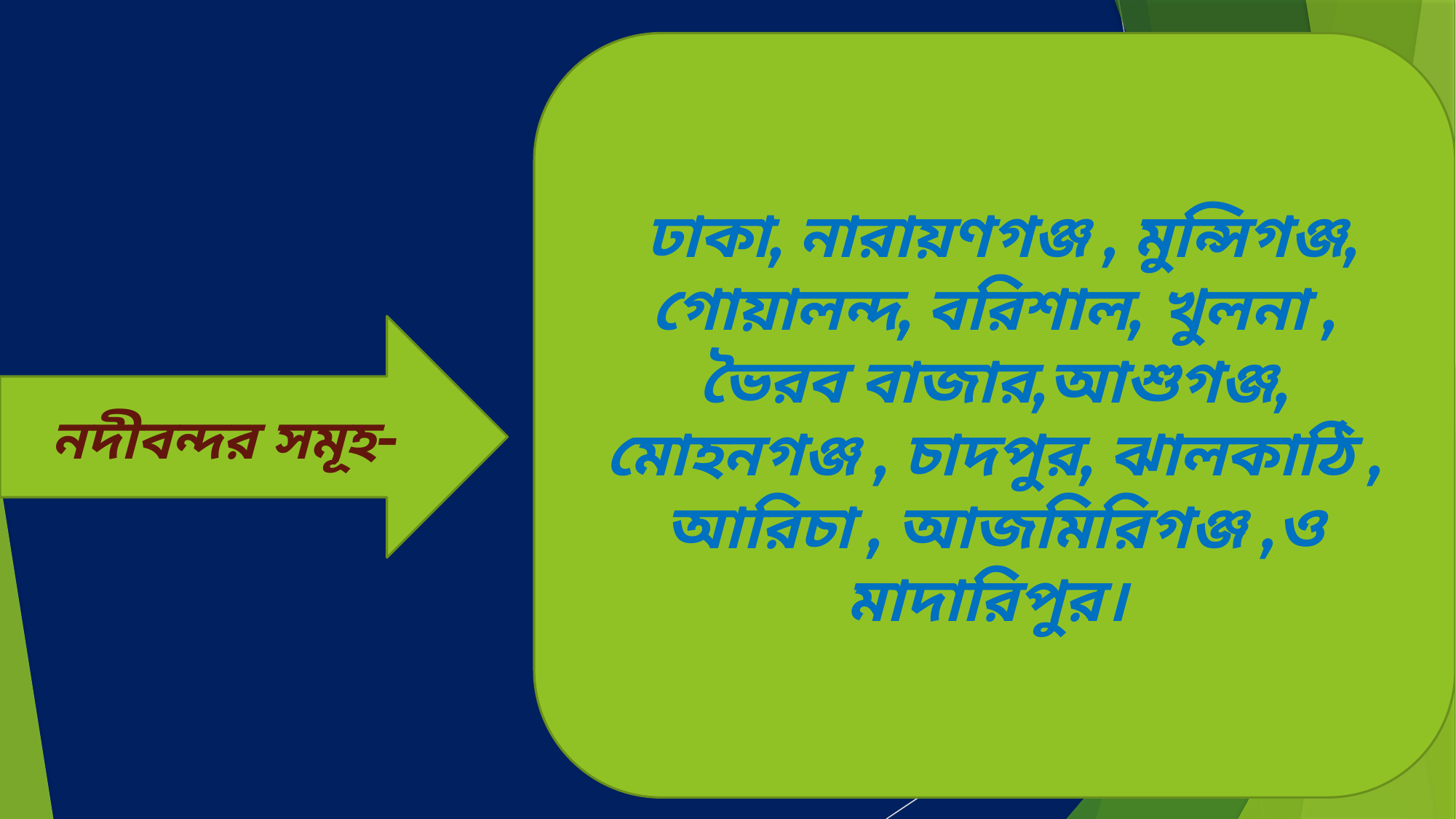

ঢাকা, নারায়ণগঞ্জ , মুন্সিগঞ্জ, গোয়ালন্দ, বরিশাল, খুলনা , ভৈরব বাজার,আশুগঞ্জ, মোহনগঞ্জ , চাদপুর, ঝালকাঠি , আরিচা , আজমিরিগঞ্জ ,ও মাদারিপুর।
 নদীবন্দর সমূহ-